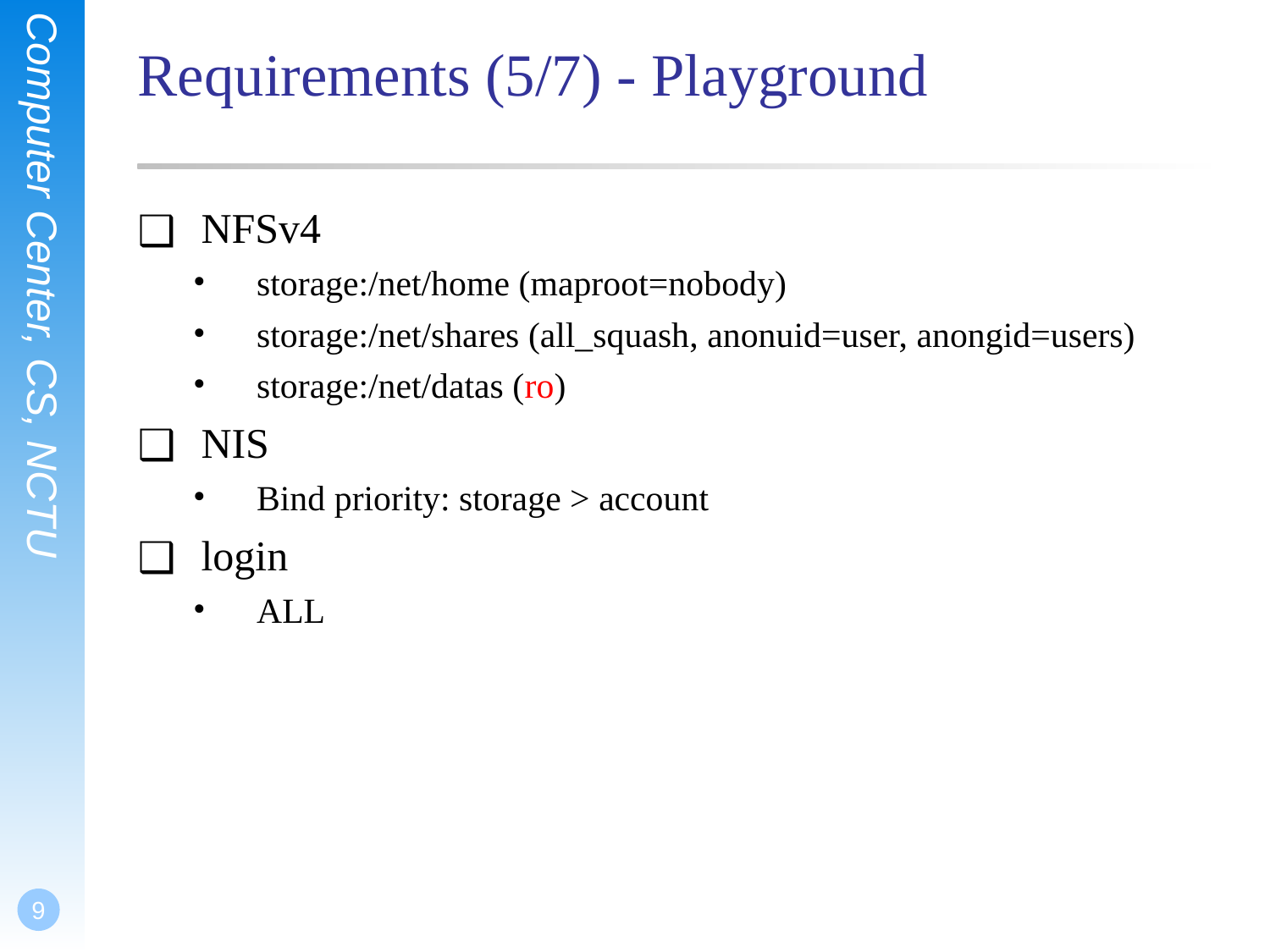

# Requirements (5/7) - Playground
NFSv4
storage:/net/home (maproot=nobody)
storage:/net/shares (all_squash, anonuid=user, anongid=users)
storage:/net/datas (ro)
NIS
Bind priority: storage > account
login
ALL